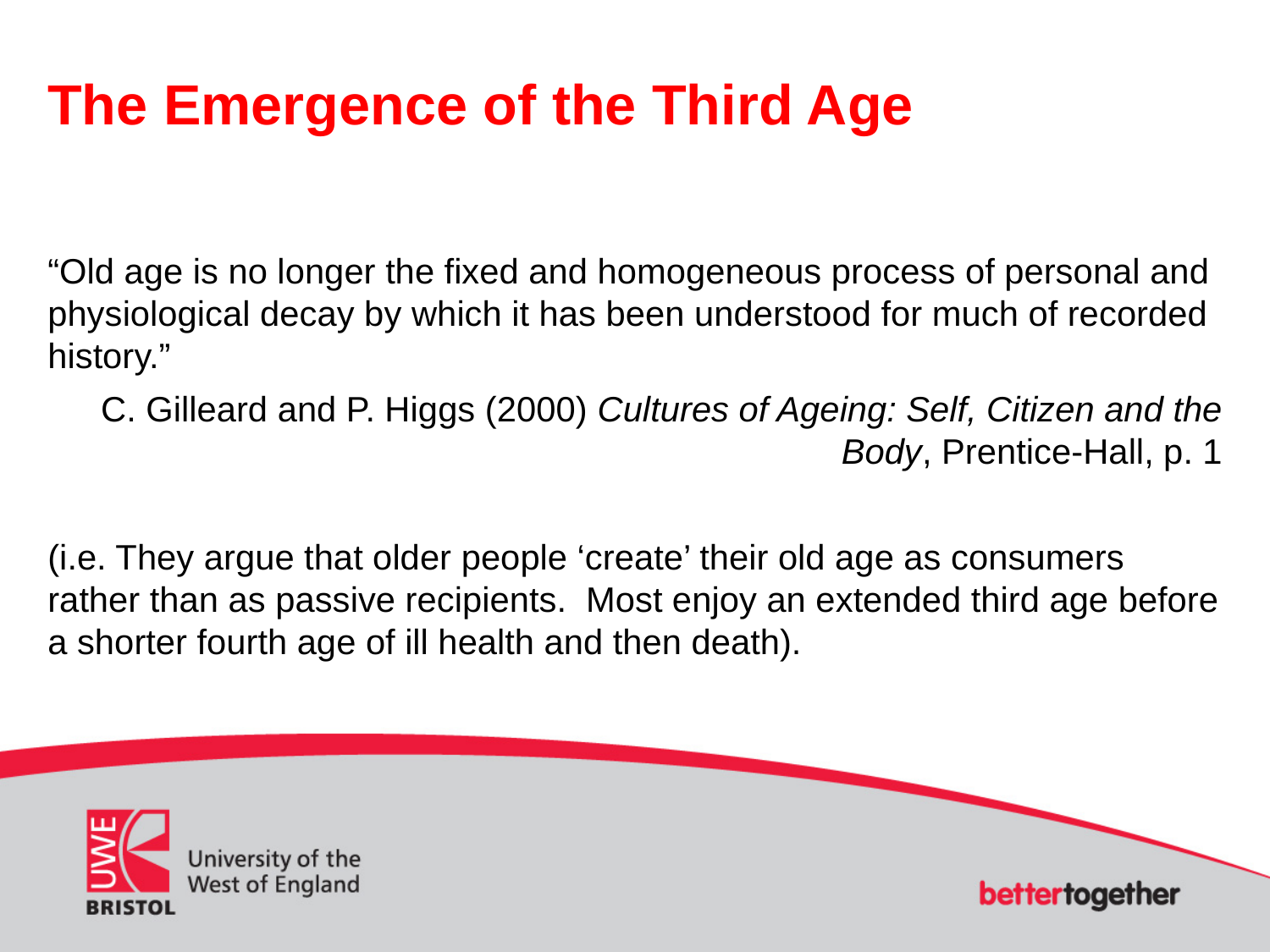

The Emergence of the Third Age
“Old age is no longer the fixed and homogeneous process of personal and physiological decay by which it has been understood for much of recorded history.”
C. Gilleard and P. Higgs (2000) Cultures of Ageing: Self, Citizen and the Body, Prentice-Hall, p. 1

(i.e. They argue that older people ‘create’ their old age as consumers rather than as passive recipients.  Most enjoy an extended third age before a shorter fourth age of ill health and then death).